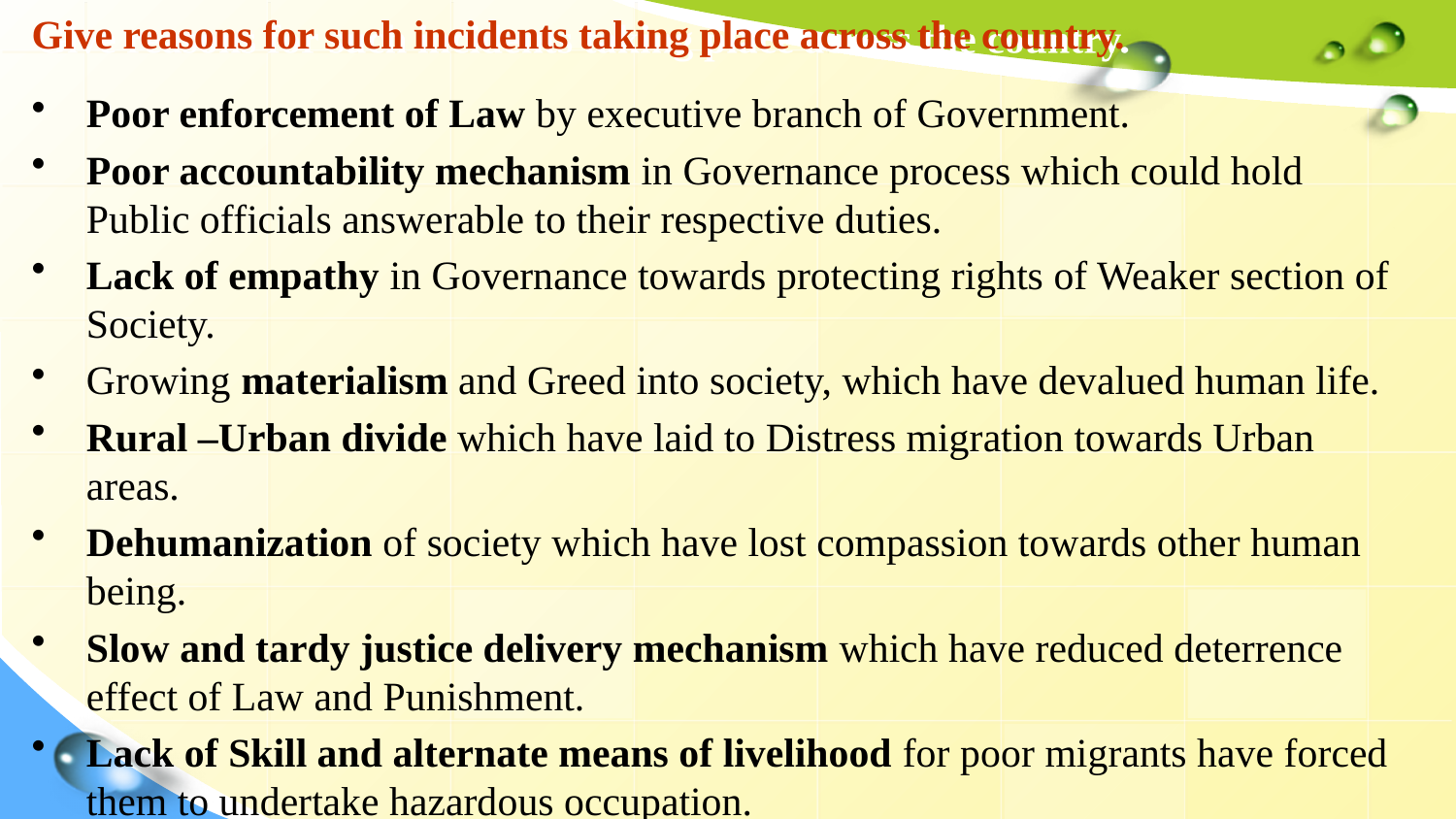

# Give reasons for such incidents taking place across the country.
Poor enforcement of Law by executive branch of Government.
Poor accountability mechanism in Governance process which could hold Public officials answerable to their respective duties.
Lack of empathy in Governance towards protecting rights of Weaker section of Society.
Growing materialism and Greed into society, which have devalued human life.
Rural –Urban divide which have laid to Distress migration towards Urban areas.
Dehumanization of society which have lost compassion towards other human being.
Slow and tardy justice delivery mechanism which have reduced deterrence effect of Law and Punishment.
Lack of Skill and alternate means of livelihood for poor migrants have forced them to undertake hazardous occupation.